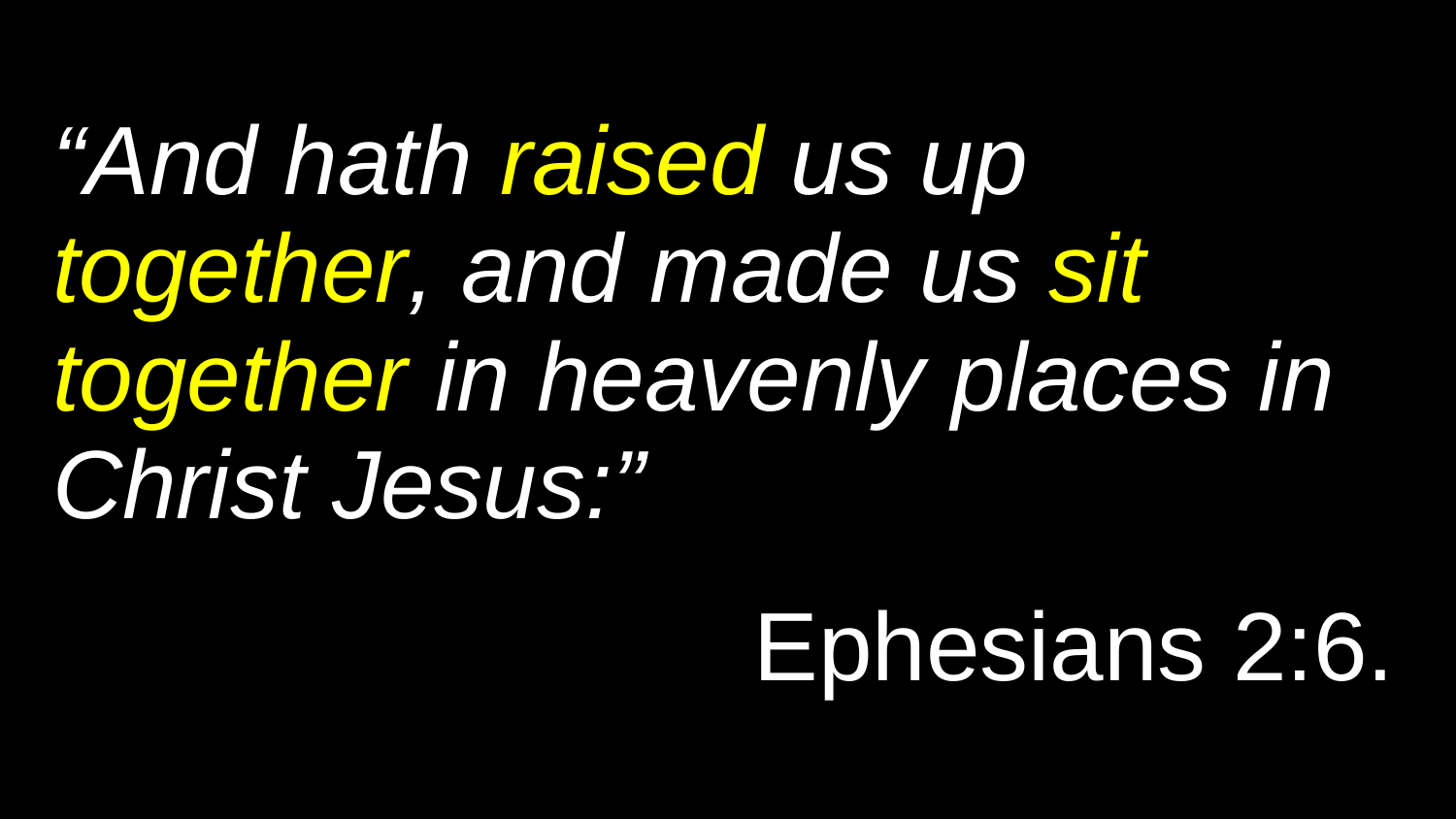

“And hath raised us up together, and made us sit together in heavenly places in Christ Jesus:”

Ephesians 2:6.